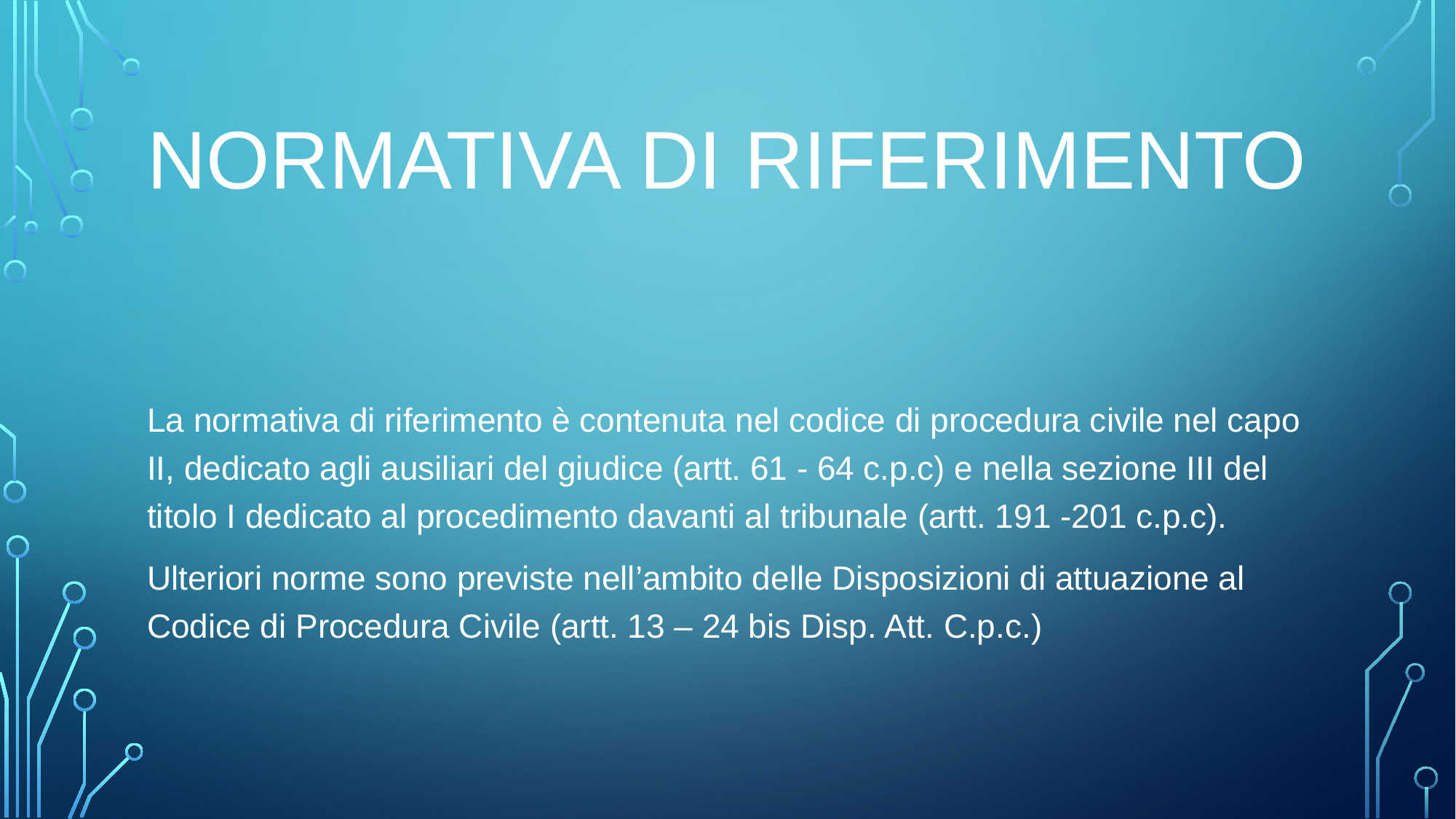

# NORMATIVA DI RIFERIMENTO

La normativa di riferimento è contenuta nel codice di procedura civile nel capo II, dedicato agli ausiliari del giudice (artt. 61 - 64 c.p.c) e nella sezione III del titolo I dedicato al procedimento davanti al tribunale (artt. 191 -201 c.p.c).
Ulteriori norme sono previste nell’ambito delle Disposizioni di attuazione al Codice di Procedura Civile (artt. 13 – 24 bis Disp. Att. C.p.c.)